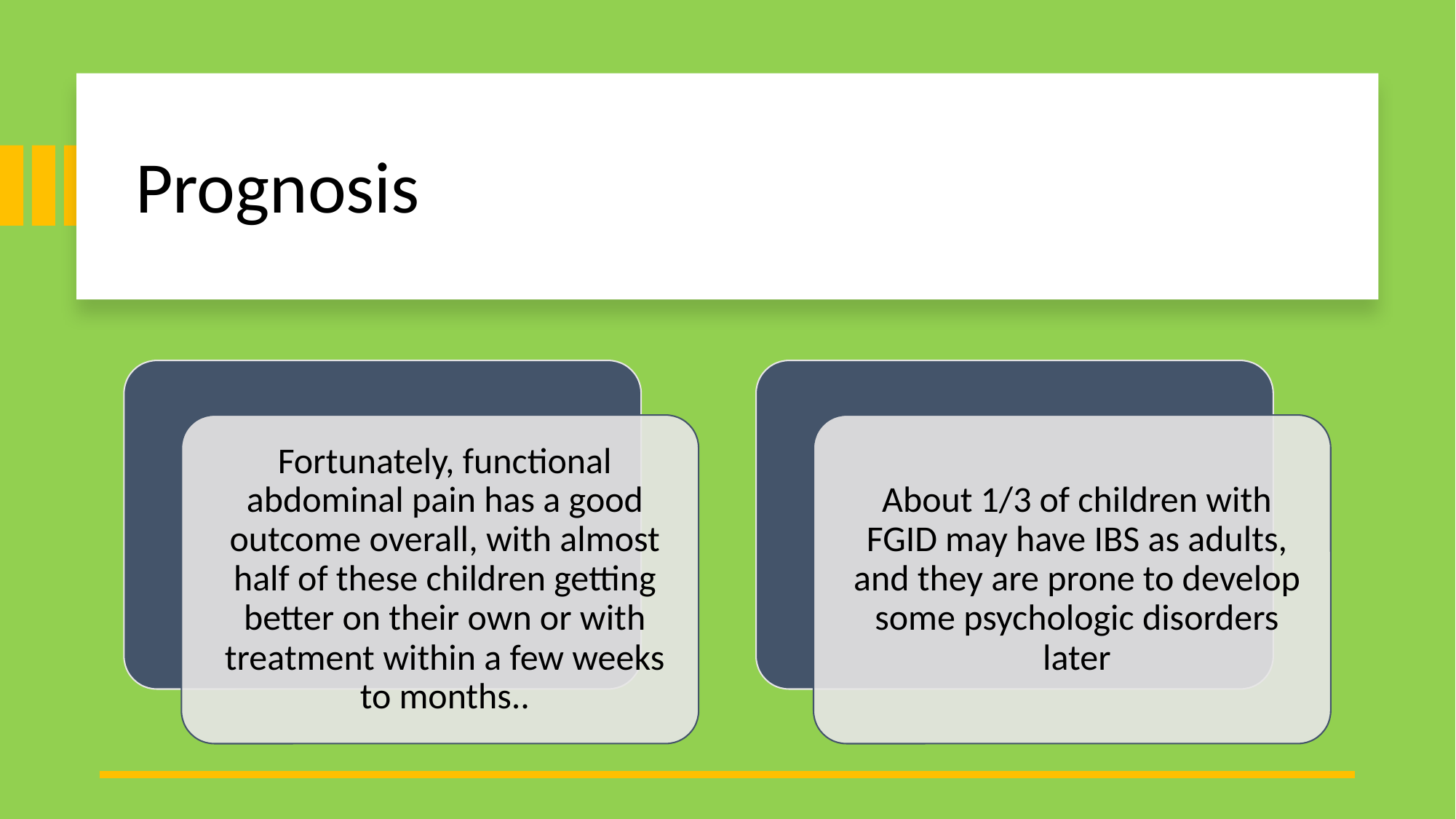

# Prognosis

Fortunately, functional abdominal pain has a good outcome overall, with almost half of these children getting better on their own or with treatment within a few weeks to months..
About 1/3 of children with FGID may have IBS as adults, and they are prone to develop some psychologic disorders later
39